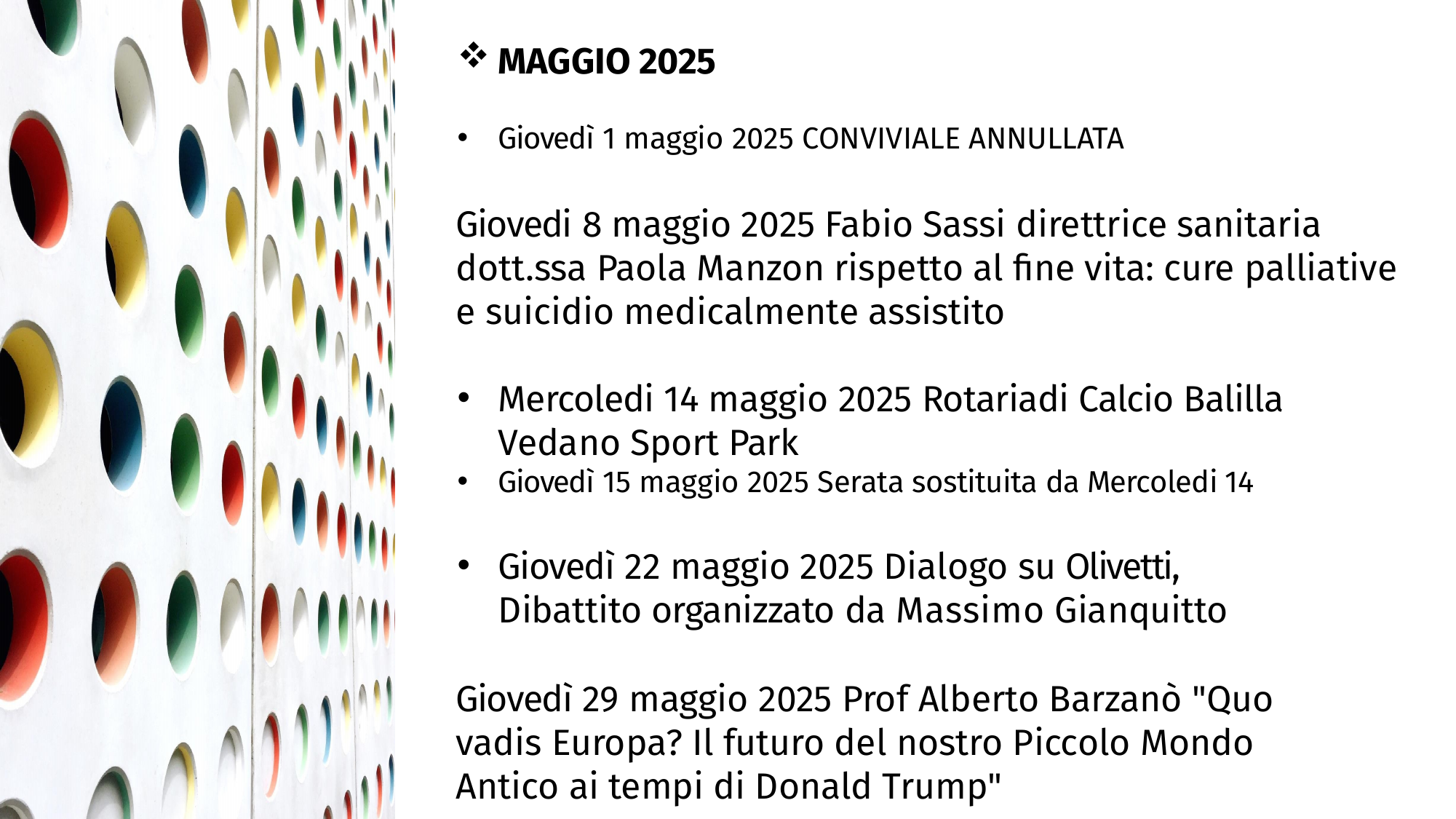

MAGGIO 2025

Giovedì 1 maggio 2025 CONVIVIALE ANNULLATA

Giovedi 8 maggio 2025 Fabio Sassi direttrice sanitaria dott.ssa Paola Manzon rispetto al fine vita: cure palliative e suicidio medicalmente assistito

Mercoledi 14 maggio 2025 Rotariadi Calcio Balilla Vedano Sport Park
Giovedì 15 maggio 2025 Serata sostituita da Mercoledi 14

Giovedì 22 maggio 2025 Dialogo su Olivetti, Dibattito organizzato da Massimo Gianquitto

Giovedì 29 maggio 2025 Prof Alberto Barzanò "Quo vadis Europa? Il futuro del nostro Piccolo Mondo Antico ai tempi di Donald Trump"